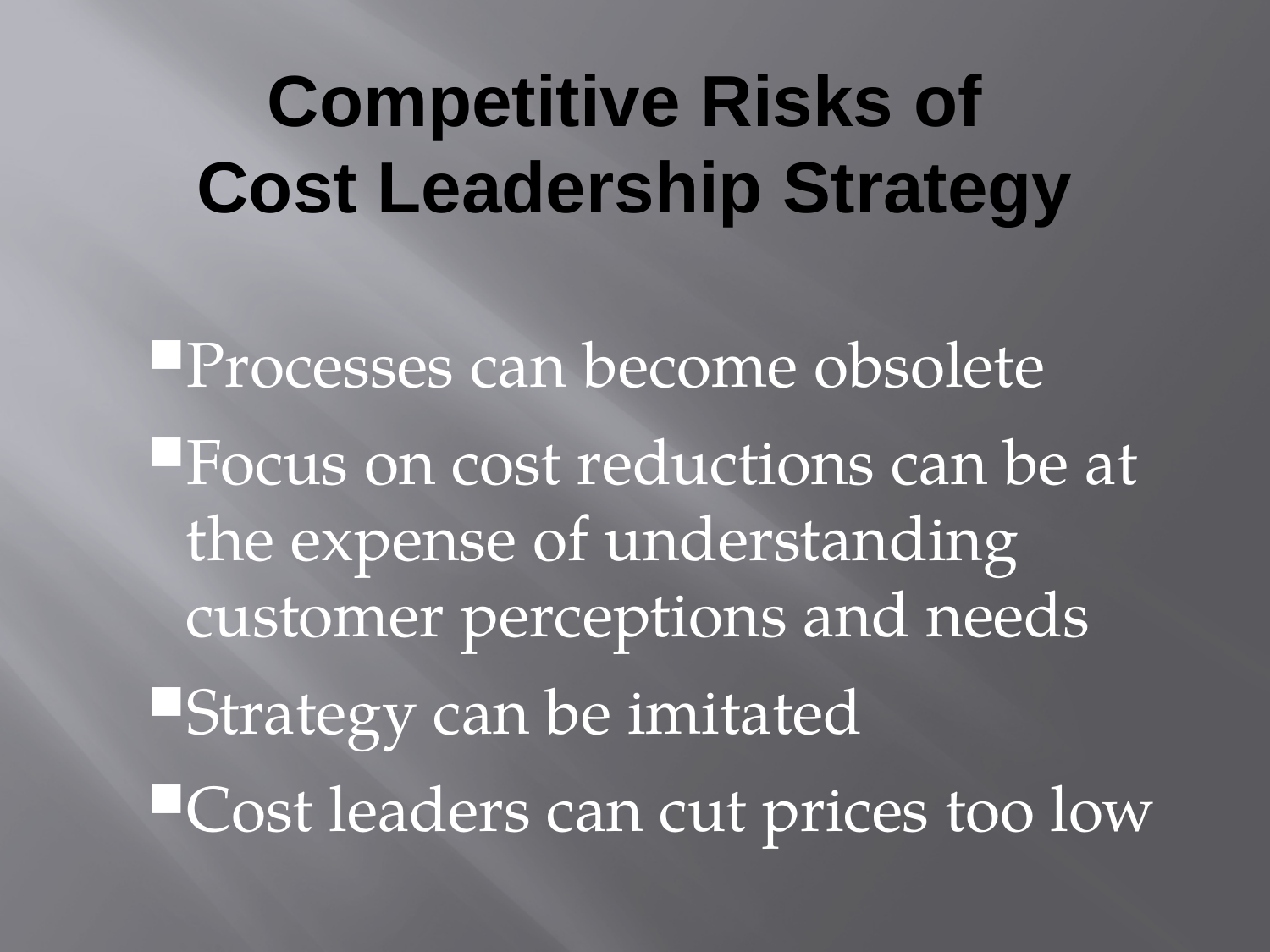

# Competitive Risks of Cost Leadership Strategy
Processes can become obsolete
Focus on cost reductions can be at the expense of understanding customer perceptions and needs
Strategy can be imitated
Cost leaders can cut prices too low